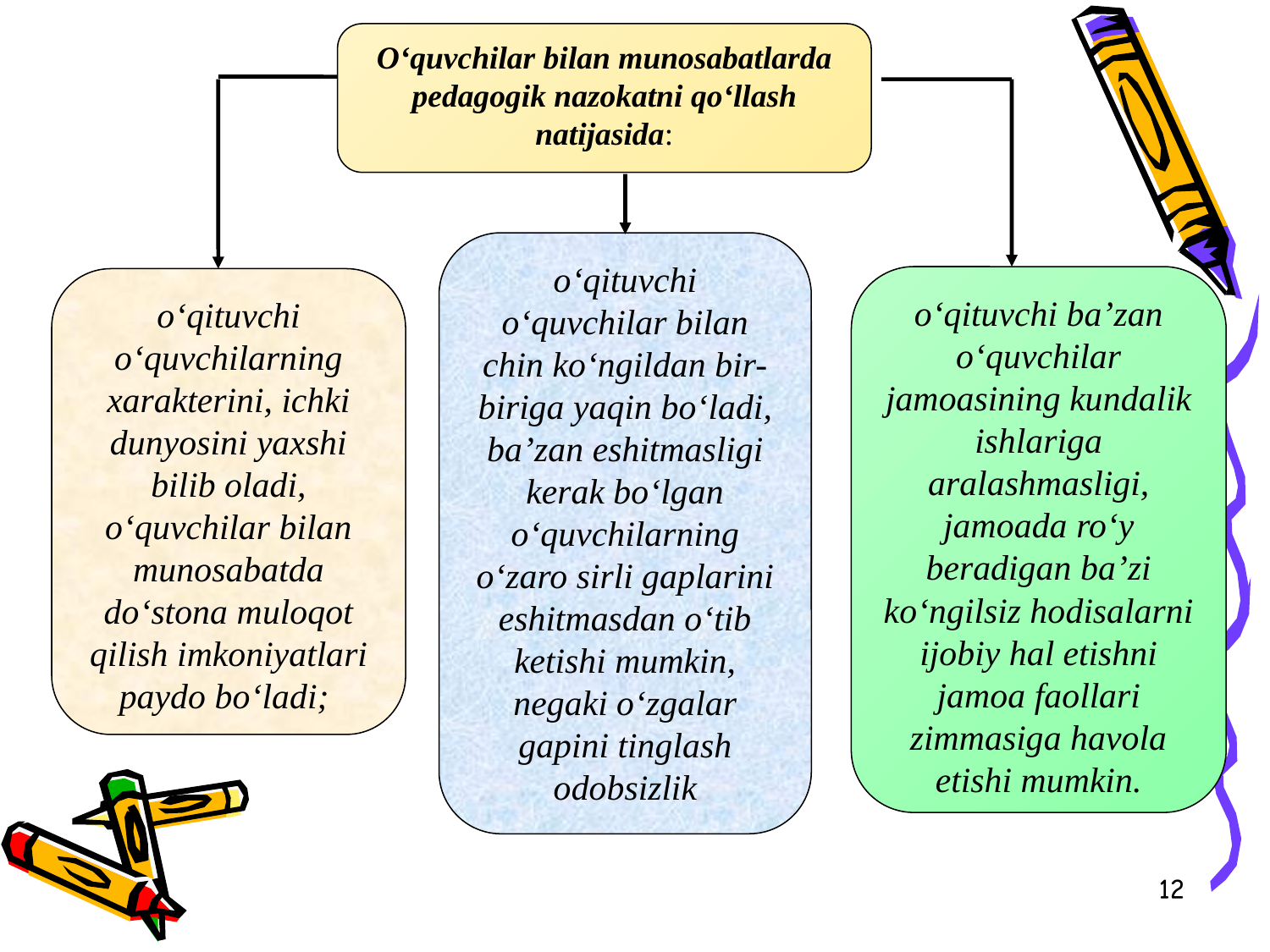

O‘quvchilar bilan munosabatlarda pedagogik nazokatni qo‘llash natijasida:

o‘qituvchi o‘quvchilar bilan chin ko‘ngildan bir-biriga yaqin bo‘ladi, ba’zan eshitmasligi kerak bo‘lgan o‘quvchilarning o‘zaro sirli gaplarini eshitmasdan o‘tib ketishi mumkin, negaki o‘zgalar gapini tinglash odobsizlik
o‘qituvchi ba’zan o‘quvchilar jamoasining kundalik ishlariga aralashmasligi, jamoada ro‘y beradigan ba’zi ko‘ngilsiz hodisalarni ijobiy hal etishni jamoa faollari zimmasiga havola etishi mumkin.

o‘qituvchi o‘quvchilarning xarakterini, ichki dunyosini yaxshi bilib oladi, o‘quvchilar bilan munosabatda do‘stona muloqot qilish imkoniyatlari paydo bo‘ladi;

12